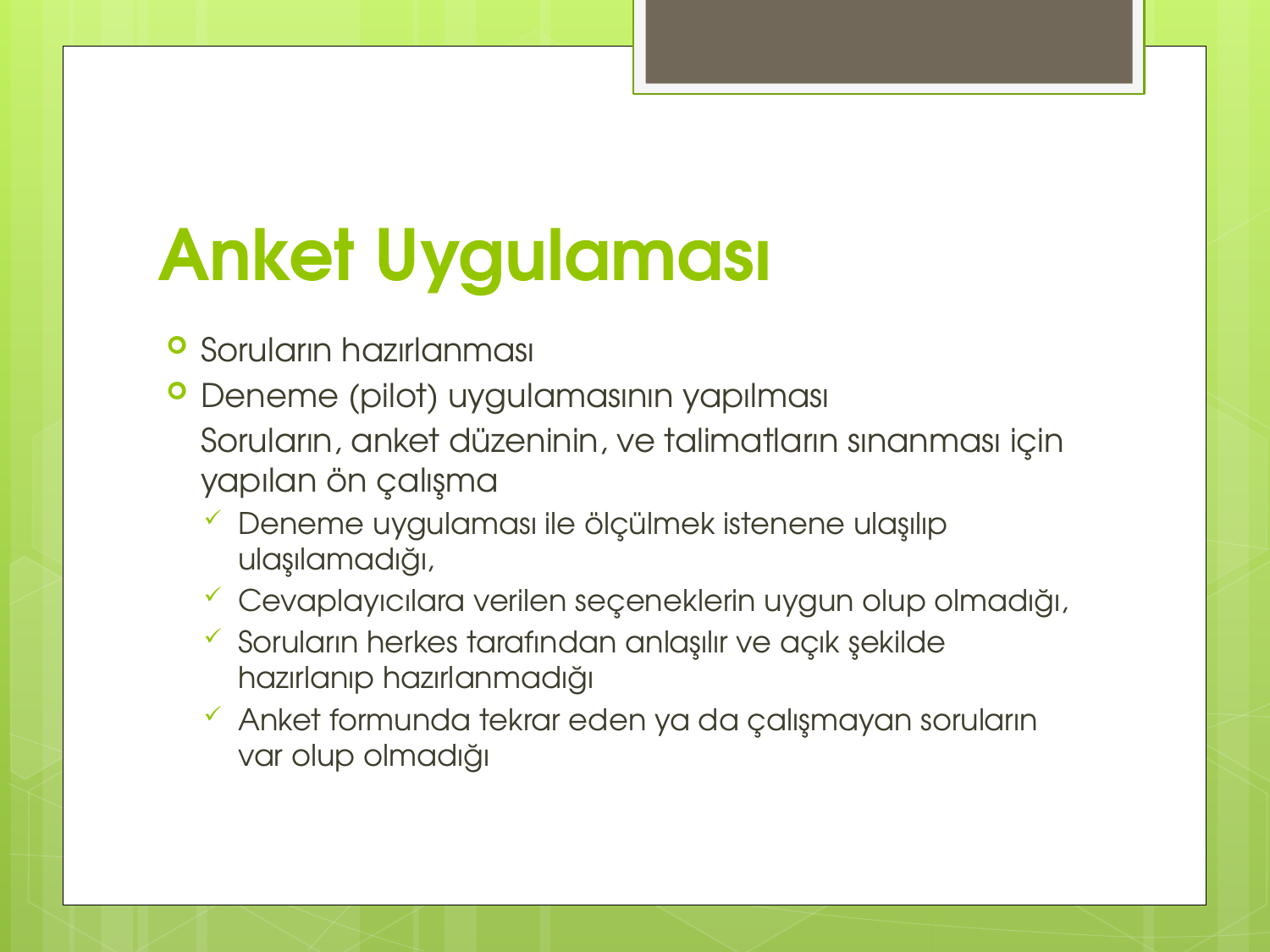

# Anket Uygulaması
Soruların hazırlanması
Deneme (pilot) uygulamasının yapılması
	Soruların, anket düzeninin, ve talimatların sınanması için yapılan ön çalışma
Deneme uygulaması ile ölçülmek istenene ulaşılıp ulaşılamadığı,
Cevaplayıcılara verilen seçeneklerin uygun olup olmadığı,
Soruların herkes tarafından anlaşılır ve açık şekilde hazırlanıp hazırlanmadığı
Anket formunda tekrar eden ya da çalışmayan soruların var olup olmadığı